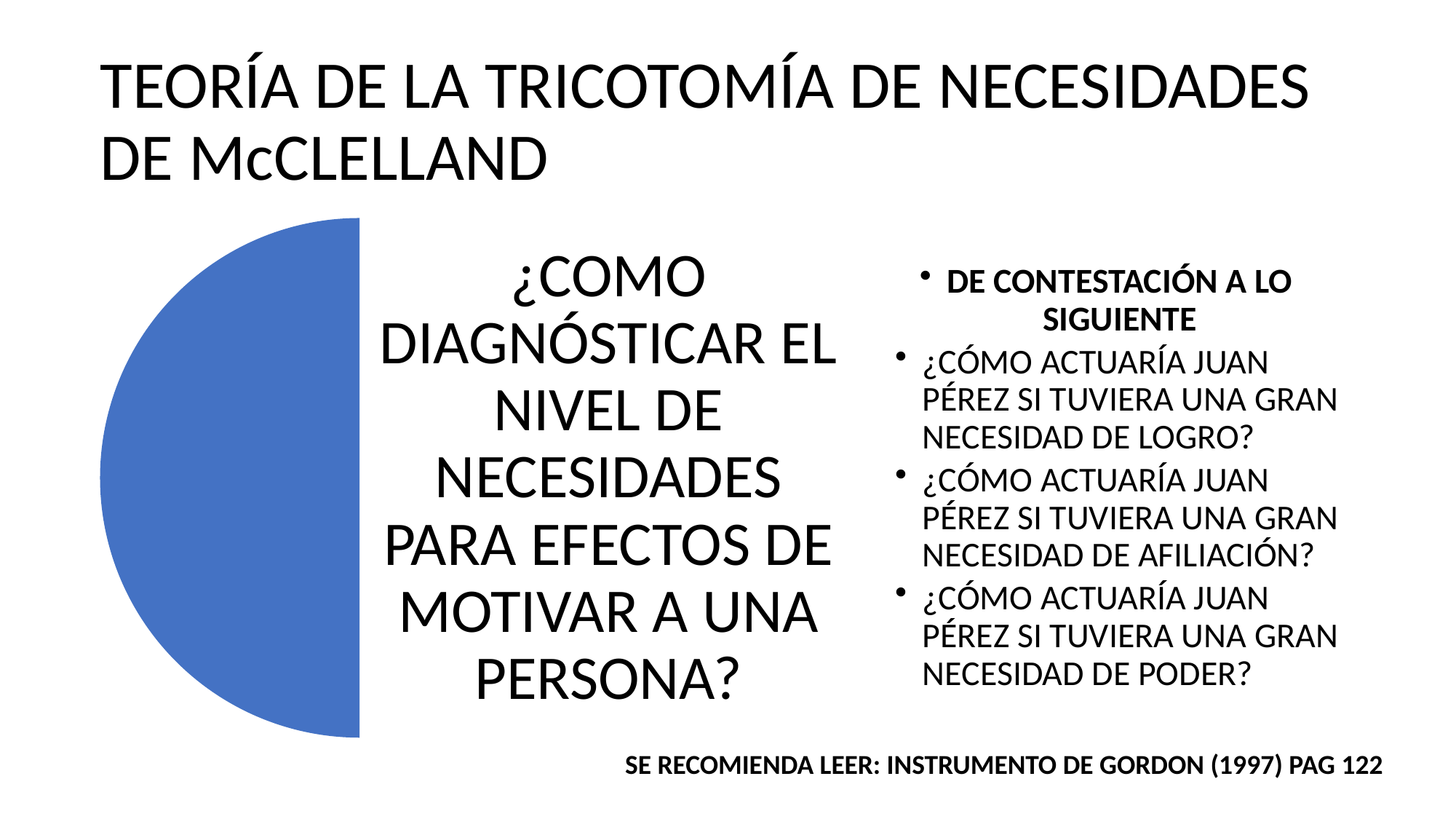

# TEORÍA DE LA TRICOTOMÍA DE NECESIDADES DE McCLELLAND
¿COMO DIAGNÓSTICAR EL NIVEL DE NECESIDADES PARA EFECTOS DE MOTIVAR A UNA PERSONA?
DE CONTESTACIÓN A LO SIGUIENTE
¿CÓMO ACTUARÍA JUAN PÉREZ SI TUVIERA UNA GRAN NECESIDAD DE LOGRO?
¿CÓMO ACTUARÍA JUAN PÉREZ SI TUVIERA UNA GRAN NECESIDAD DE AFILIACIÓN?
¿CÓMO ACTUARÍA JUAN PÉREZ SI TUVIERA UNA GRAN NECESIDAD DE PODER?
SE RECOMIENDA LEER: INSTRUMENTO DE GORDON (1997) PAG 122